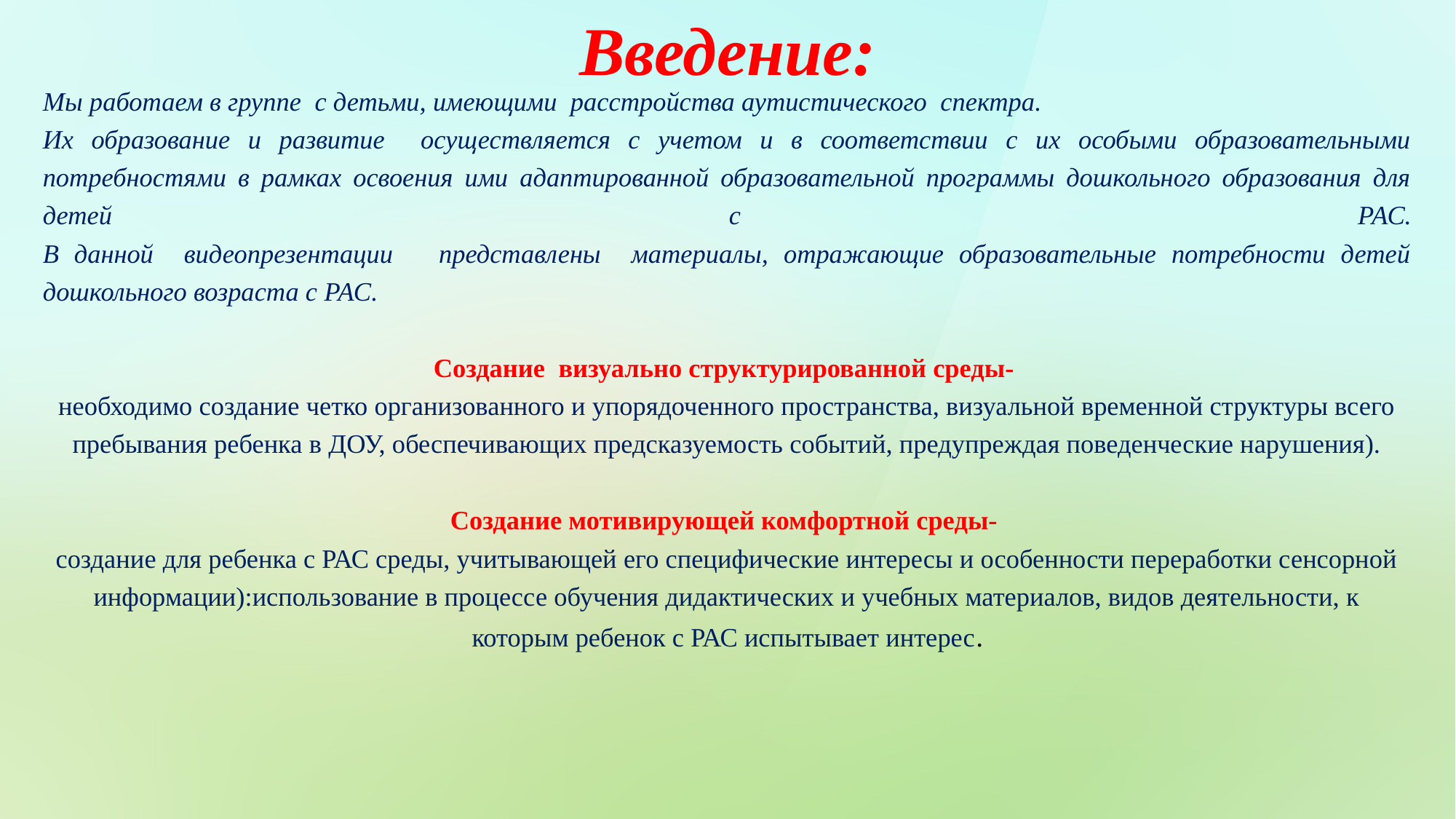

Введение:
Мы работаем в группе  с детьми, имеющими  расстройства аутистического  спектра.
Их образование и развитие  осуществляется с учетом и в соответствии с их особыми образовательными потребностями в рамках освоения ими адаптированной образовательной программы дошкольного образования для детей с РАС.
В данной  видеопрезентации   представлены  материалы, отражающие образовательные потребности детей дошкольного возраста с РАС.

Создание  визуально структурированной среды-
необходимо создание четко организованного и упорядоченного пространства, визуальной временной структуры всего пребывания ребенка в ДОУ, обеспечивающих предсказуемость событий, предупреждая поведенческие нарушения).
Создание мотивирующей комфортной среды-
создание для ребенка с РАС среды, учитывающей его специфические интересы и особенности переработки сенсорной информации):использование в процессе обучения дидактических и учебных материалов, видов деятельности, к которым ребенок с РАС испытывает интерес.